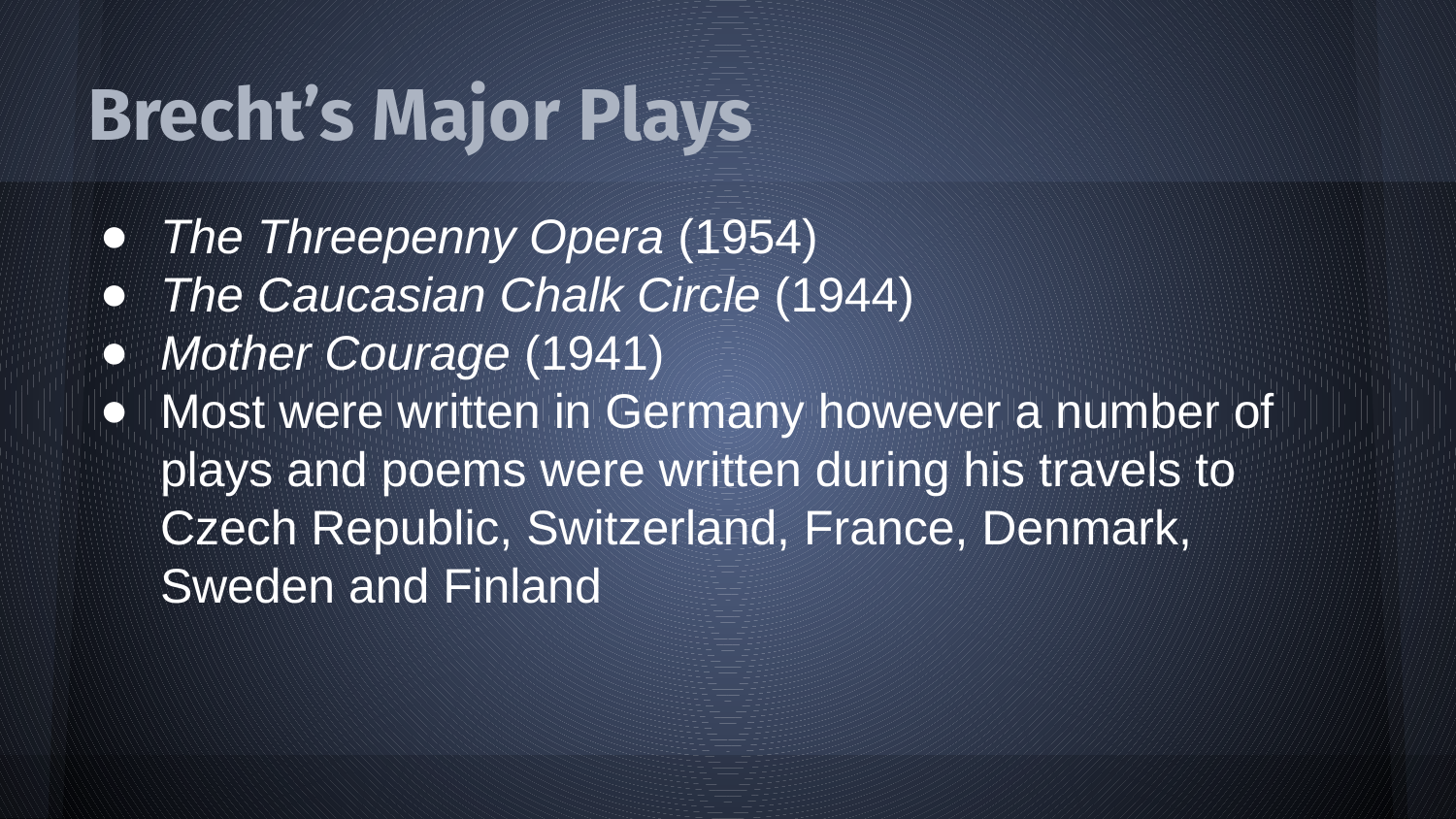

# Brecht’s Major Plays
The Threepenny Opera (1954)
The Caucasian Chalk Circle (1944)
Mother Courage (1941)
Most were written in Germany however a number of plays and poems were written during his travels to Czech Republic, Switzerland, France, Denmark, Sweden and Finland